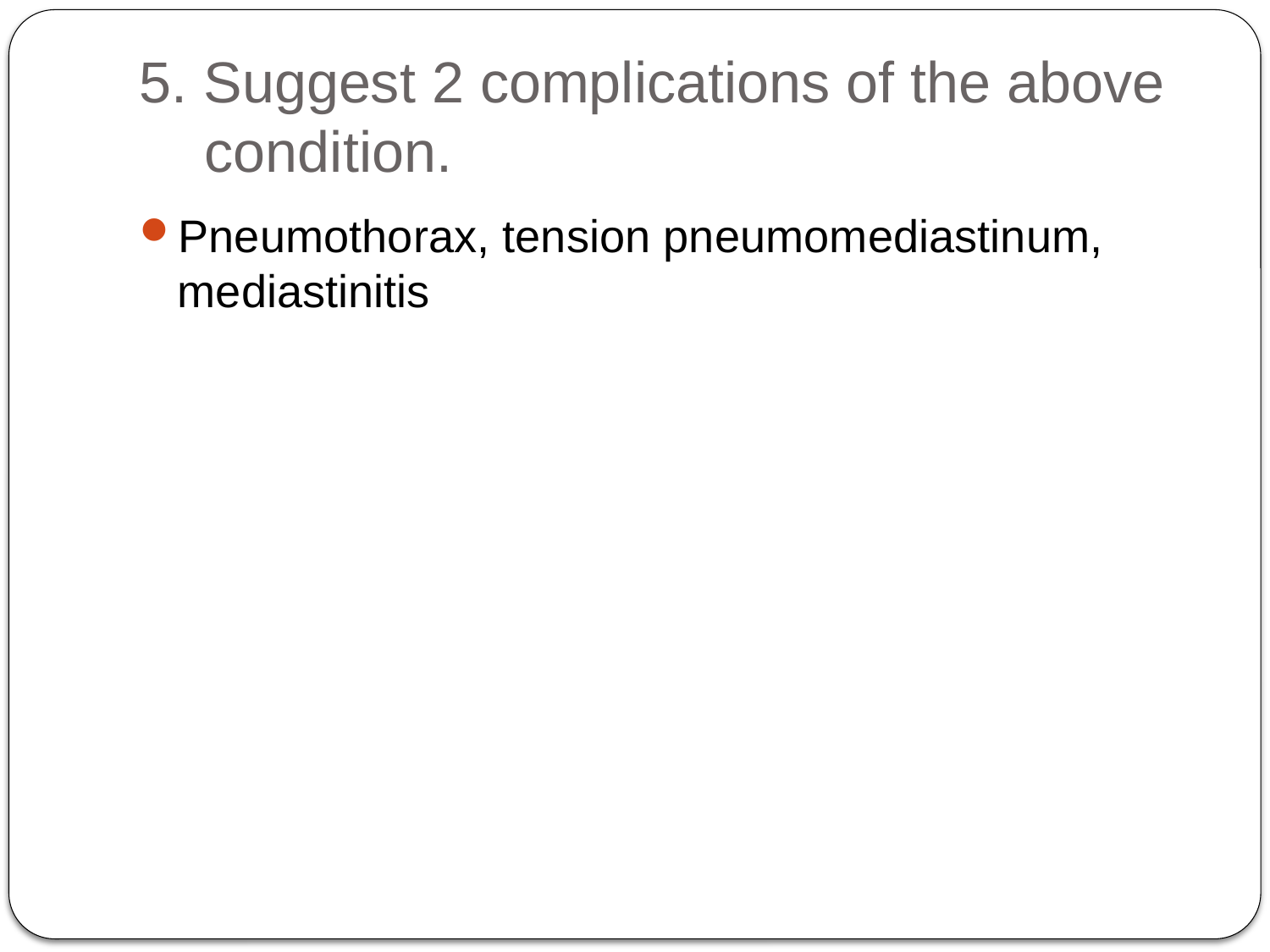

# 5. Suggest 2 complications of the above condition.
Pneumothorax, tension pneumomediastinum, mediastinitis